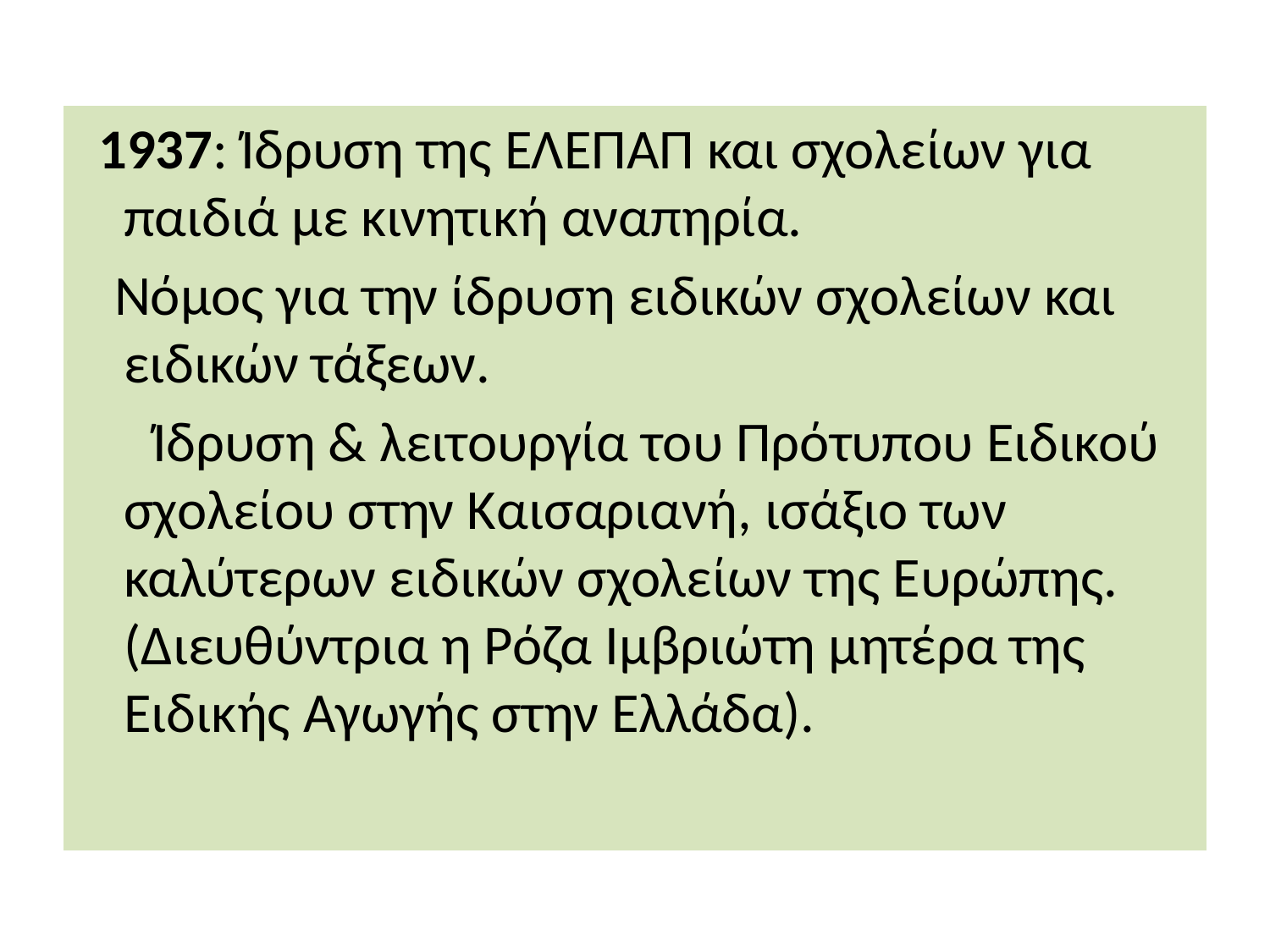

1937: Ίδρυση της ΕΛΕΠΑΠ και σχολείων για παιδιά με κινητική αναπηρία.
   Νόμος για την ίδρυση ειδικών σχολείων και ειδικών τάξεων.
      Ίδρυση & λειτουργία του Πρότυπου Ειδικού σχολείου στην Καισαριανή, ισάξιο των καλύτερων ειδικών σχολείων της Ευρώπης. (Διευθύντρια η Ρόζα Ιμβριώτη μητέρα της Ειδικής Αγωγής στην Ελλάδα).